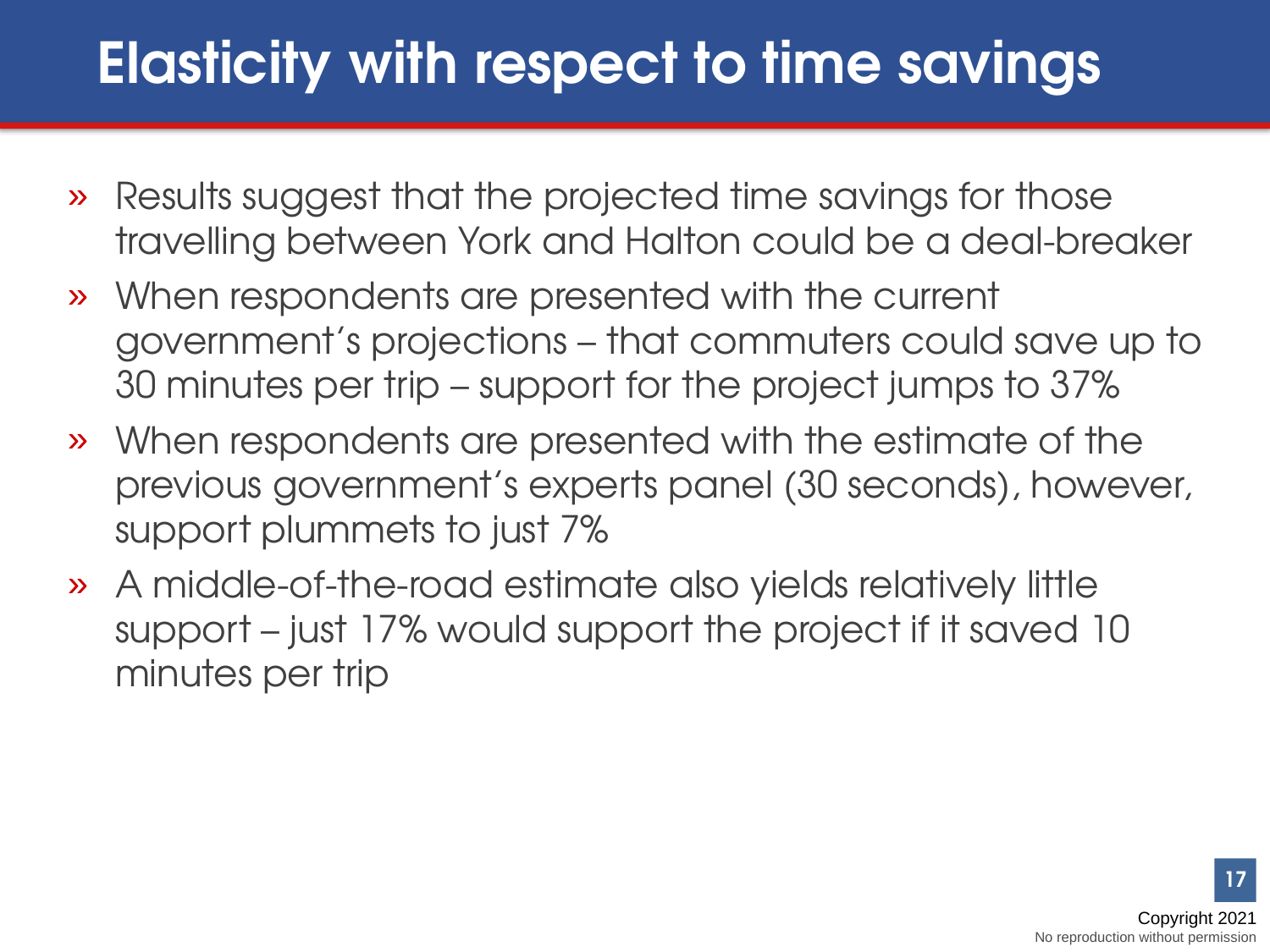

Elasticity with respect to time savings

Results suggest that the projected time savings for those travelling between York and Halton could be a deal-breaker
When respondents are presented with the current government’s projections – that commuters could save up to 30 minutes per trip – support for the project jumps to 37%
When respondents are presented with the estimate of the previous government’s experts panel (30 seconds), however, support plummets to just 7%
A middle-of-the-road estimate also yields relatively little support – just 17% would support the project if it saved 10 minutes per trip